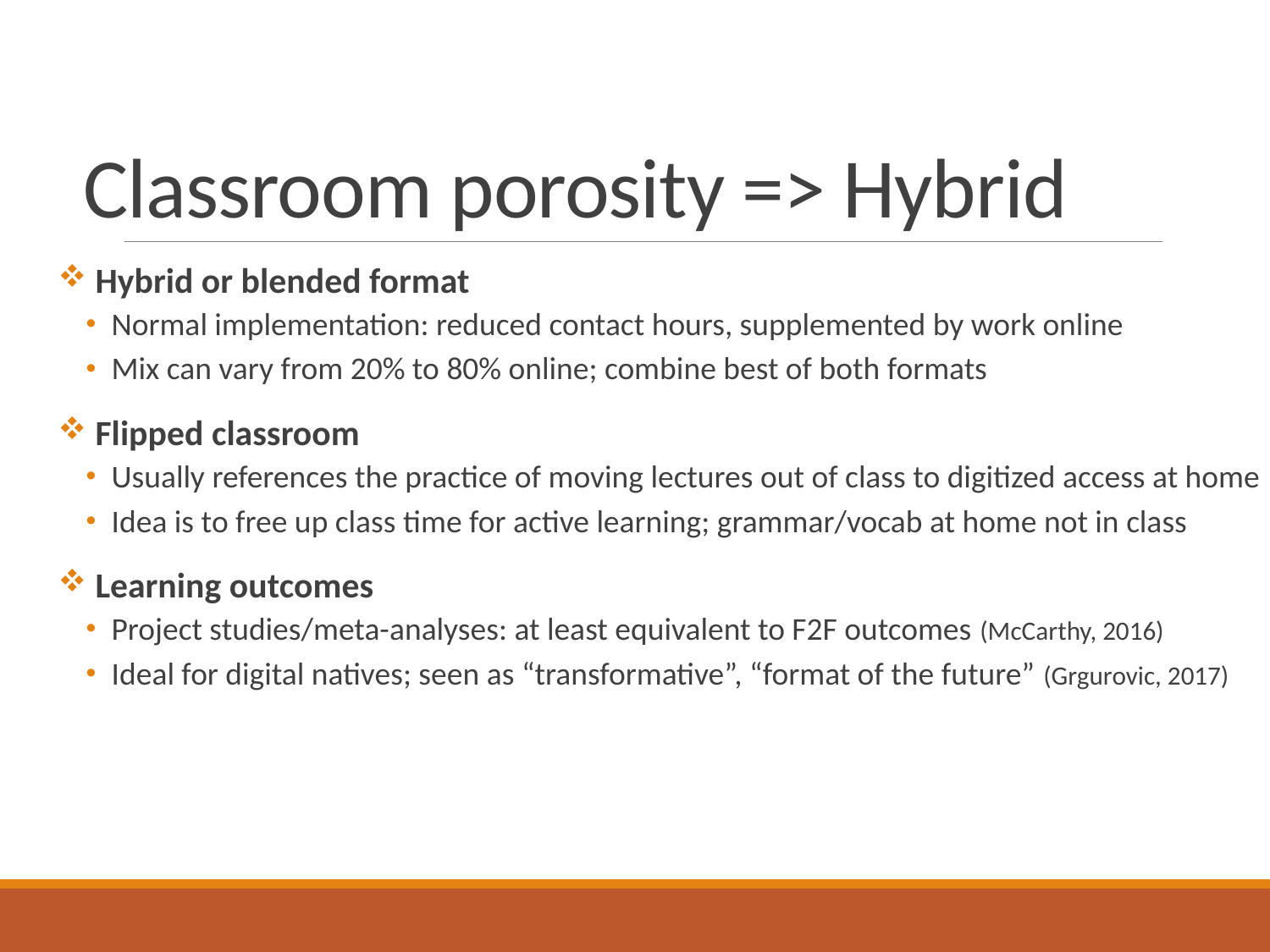

# Classroom porosity => Hybrid
 Hybrid or blended format
Normal implementation: reduced contact hours, supplemented by work online
Mix can vary from 20% to 80% online; combine best of both formats
 Flipped classroom
Usually references the practice of moving lectures out of class to digitized access at home
Idea is to free up class time for active learning; grammar/vocab at home not in class
 Learning outcomes
Project studies/meta-analyses: at least equivalent to F2F outcomes (McCarthy, 2016)
Ideal for digital natives; seen as “transformative”, “format of the future” (Grgurovic, 2017)